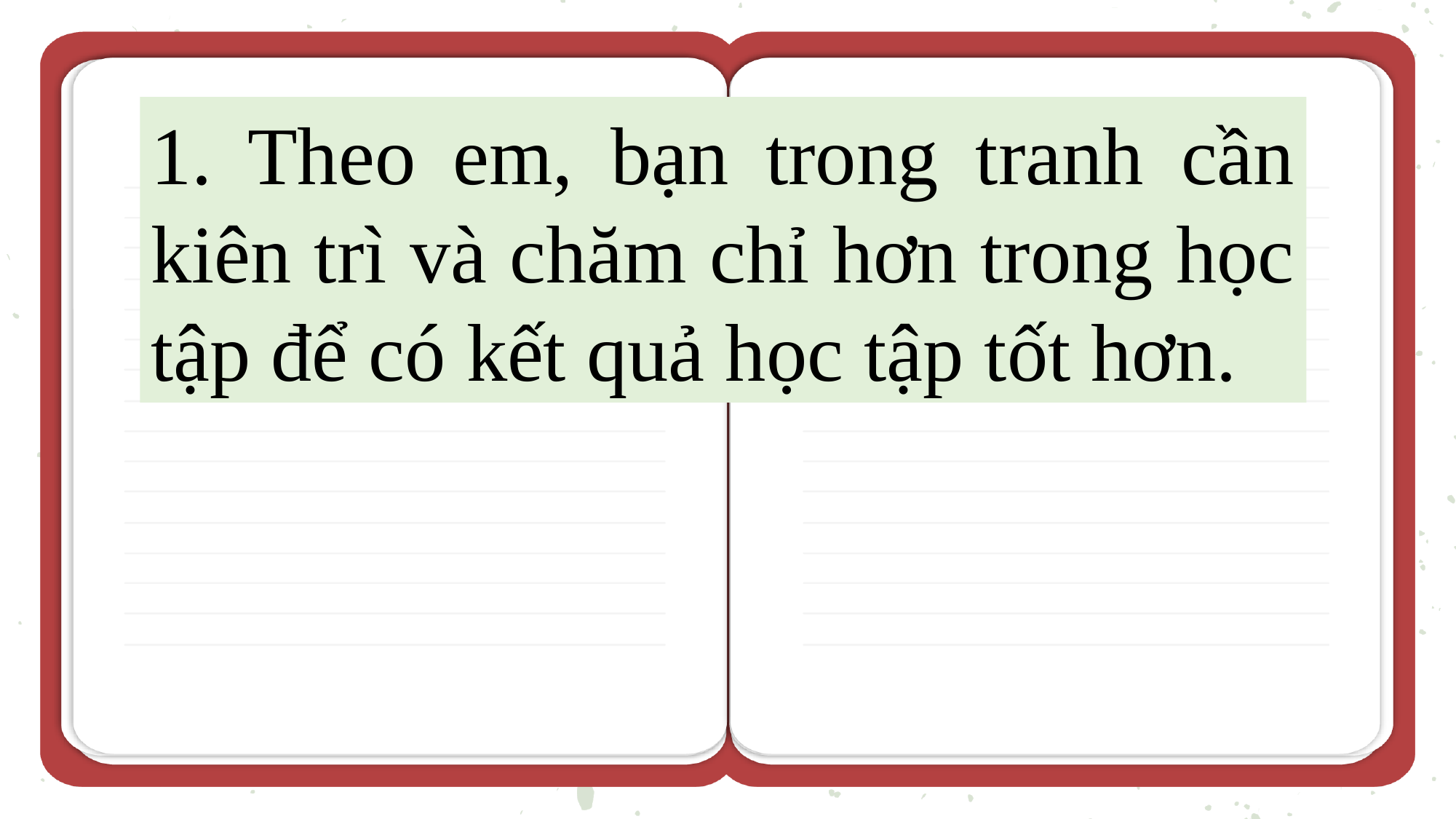

1. Theo em, bạn trong tranh cần kiên trì và chăm chỉ hơn trong học tập để có kết quả học tập tốt hơn.